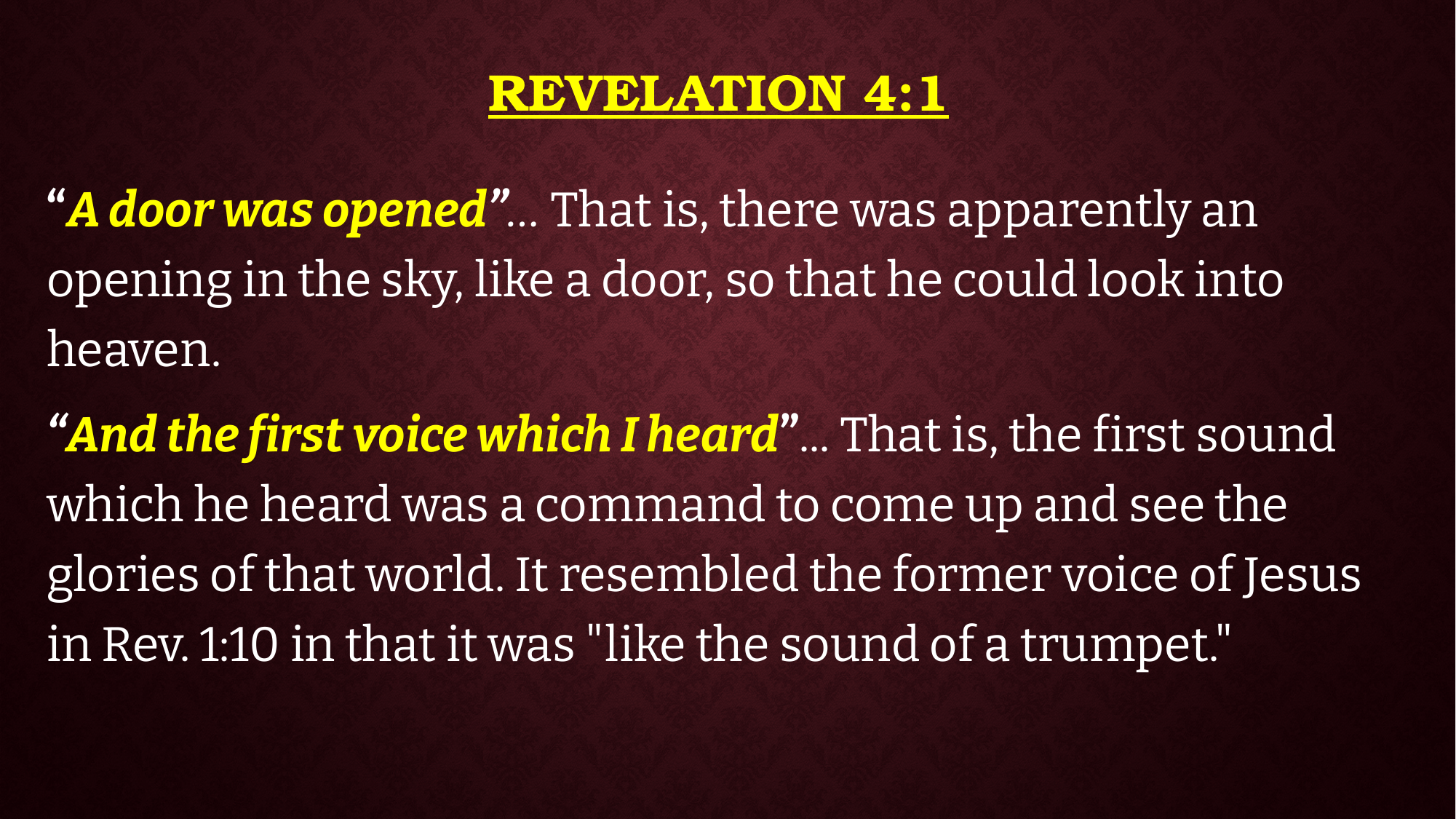

# Revelation 4:1
“A door was opened”… That is, there was apparently an opening in the sky, like a door, so that he could look into heaven.
“And the first voice which I heard”... That is, the first sound which he heard was a command to come up and see the glories of that world. It resembled the former voice of Jesus in Rev. 1:10 in that it was "like the sound of a trumpet."